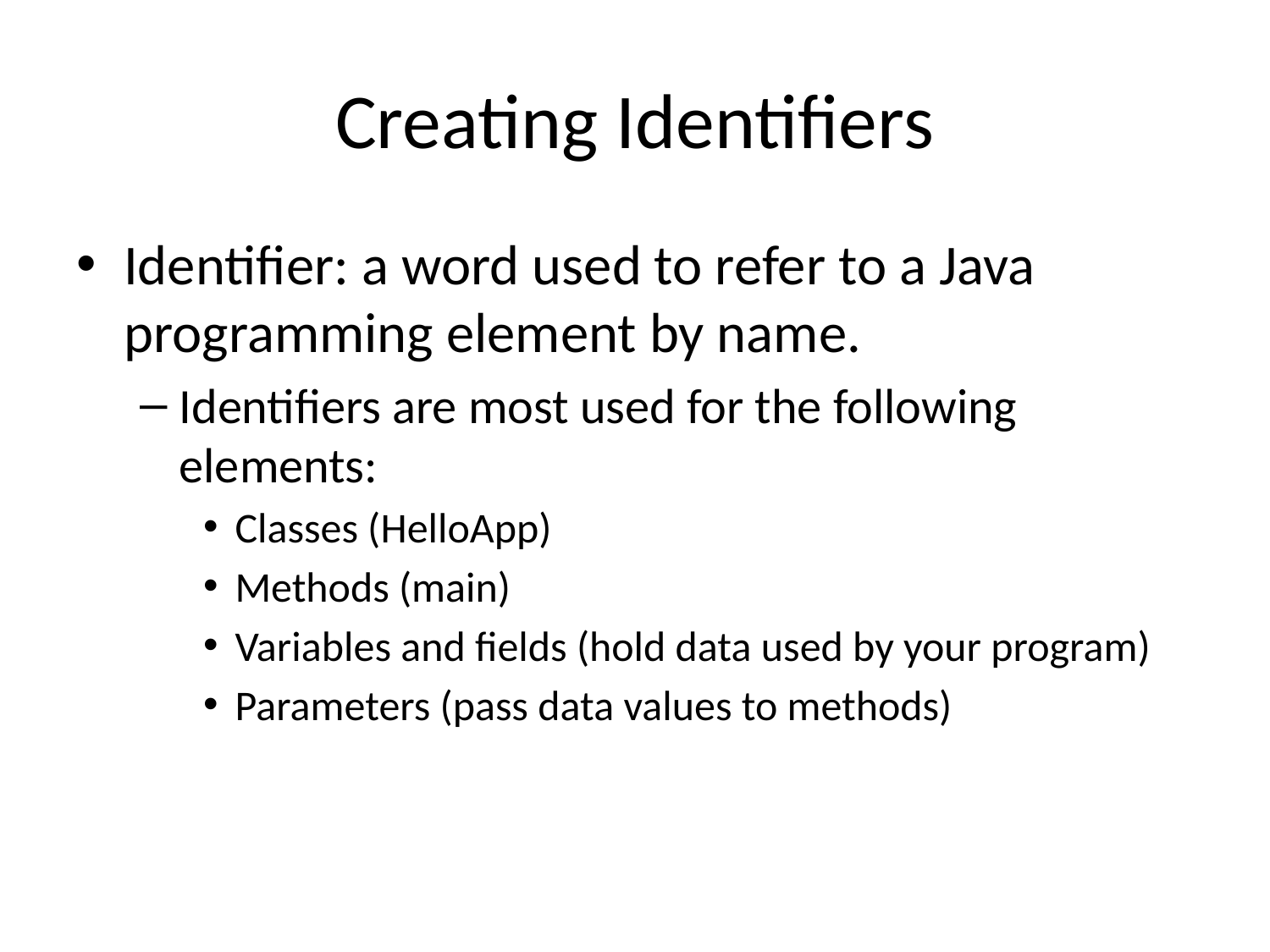

# Creating Identifiers
Identifier: a word used to refer to a Java programming element by name.
Identifiers are most used for the following elements:
Classes (HelloApp)
Methods (main)
Variables and fields (hold data used by your program)
Parameters (pass data values to methods)